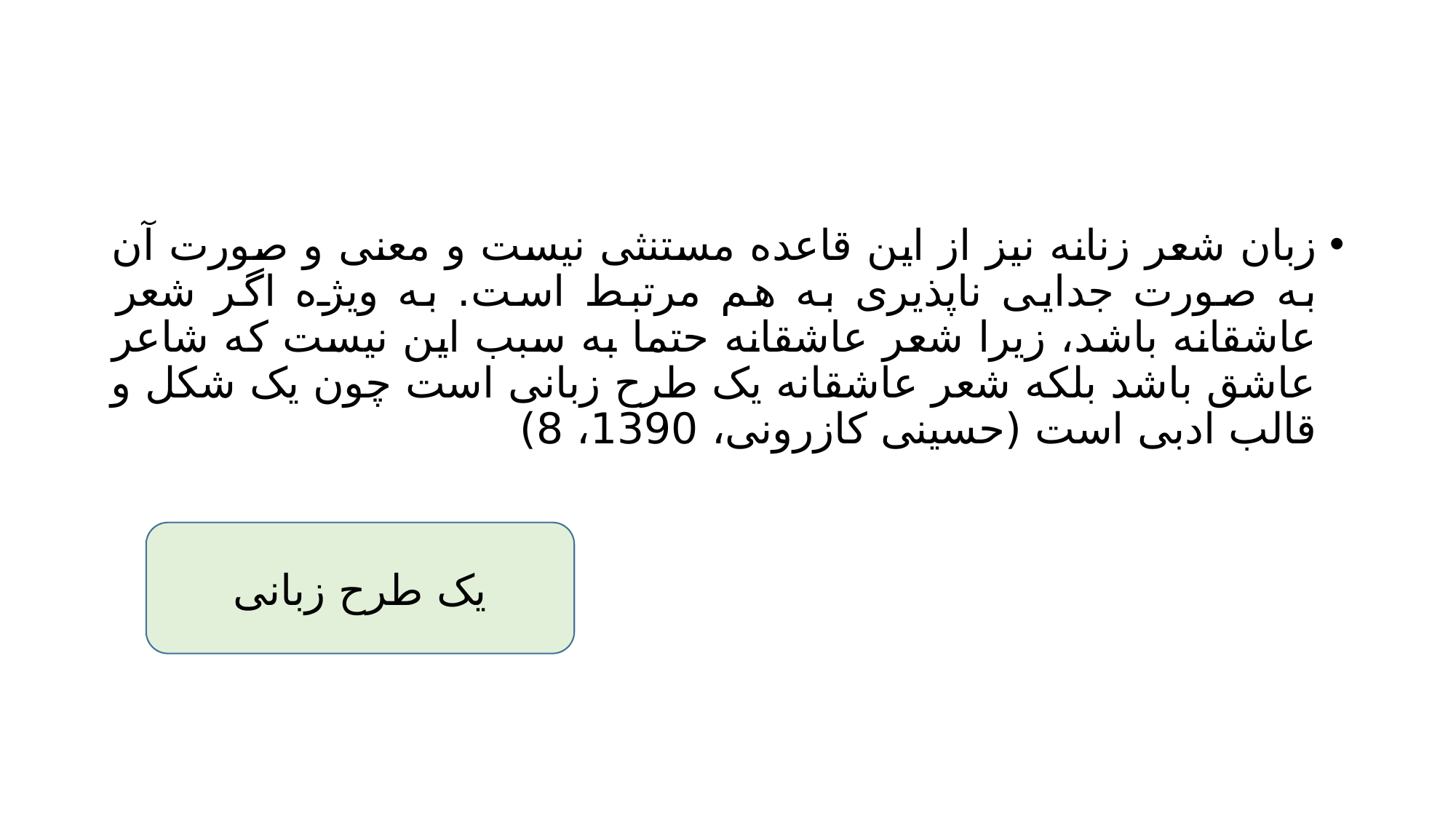

#
زبان شعر زنانه نیز از این قاعده مستنثی نیست و معنی و صورت آن به صورت جدایی ناپذیری به هم مرتبط است. به ویژه اگر شعر عاشقانه باشد، زیرا شعر عاشقانه حتما به سبب این نیست که شاعر عاشق باشد بلکه شعر عاشقانه یک طرح زبانی است چون یک شکل و قالب ادبی است (حسینی کازرونی، 1390، 8)
یک طرح زبانی